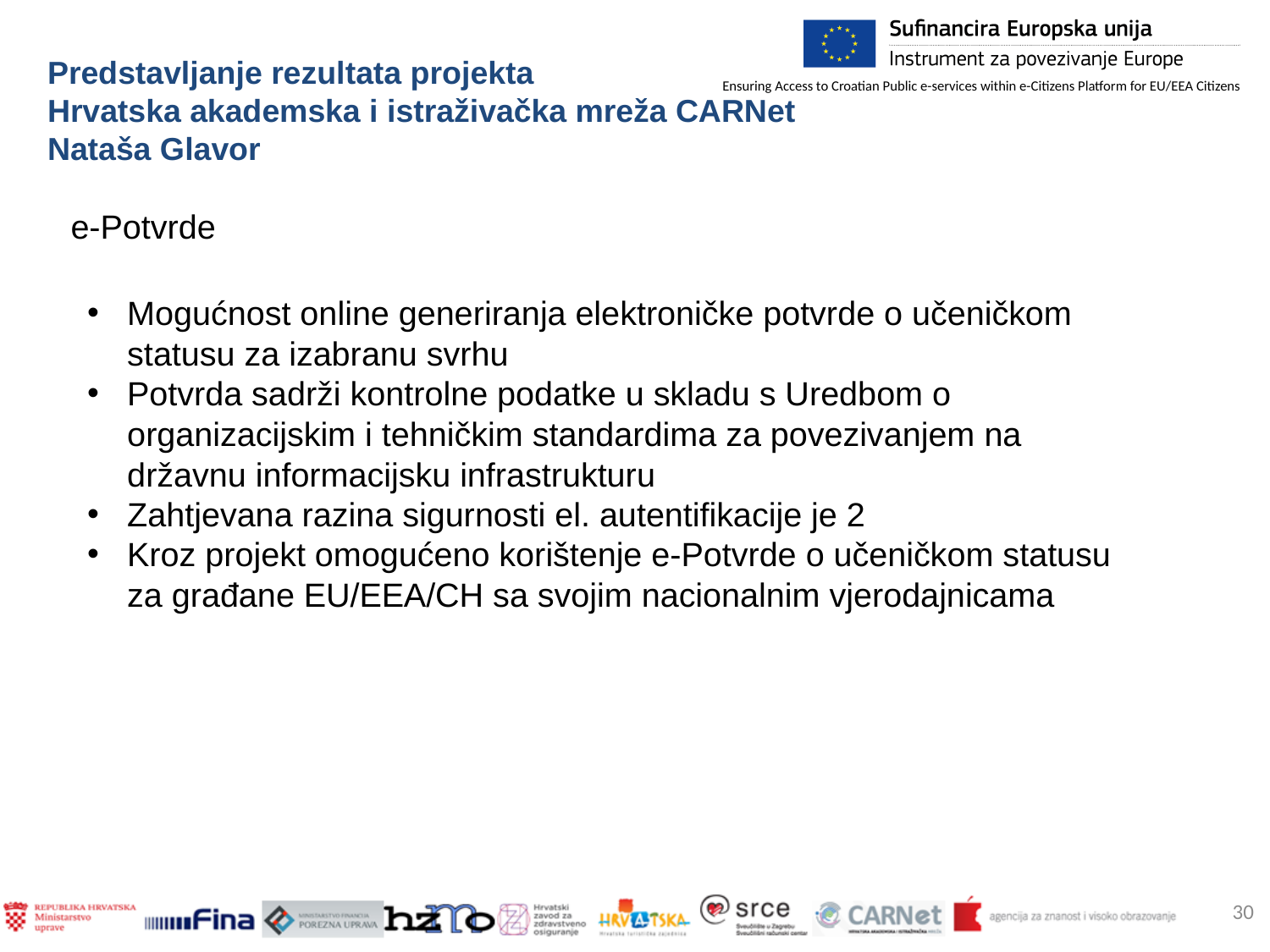

Predstavljanje rezultata projekta
Hrvatska akademska i istraživačka mreža CARNet
Nataša Glavor
e-Potvrde
Mogućnost online generiranja elektroničke potvrde o učeničkom statusu za izabranu svrhu
Potvrda sadrži kontrolne podatke u skladu s Uredbom o organizacijskim i tehničkim standardima za povezivanjem na državnu informacijsku infrastrukturu
Zahtjevana razina sigurnosti el. autentifikacije je 2
Kroz projekt omogućeno korištenje e-Potvrde o učeničkom statusu za građane EU/EEA/CH sa svojim nacionalnim vjerodajnicama
30